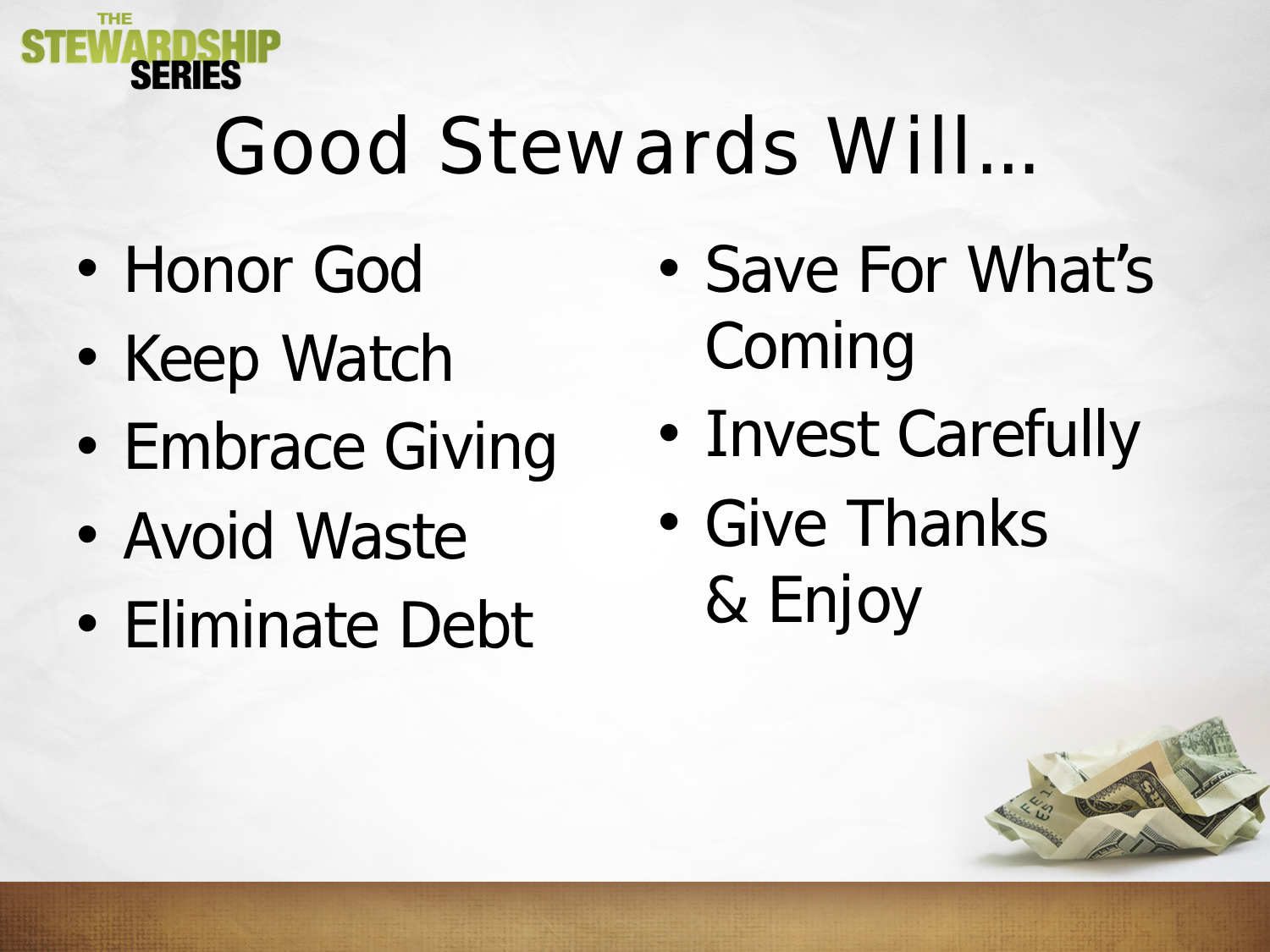

# Good Stewards Will…
Honor God
Keep Watch
Embrace Giving
Avoid Waste
Eliminate Debt
Save For What’s Coming
Invest Carefully
Give Thanks
& Enjoy